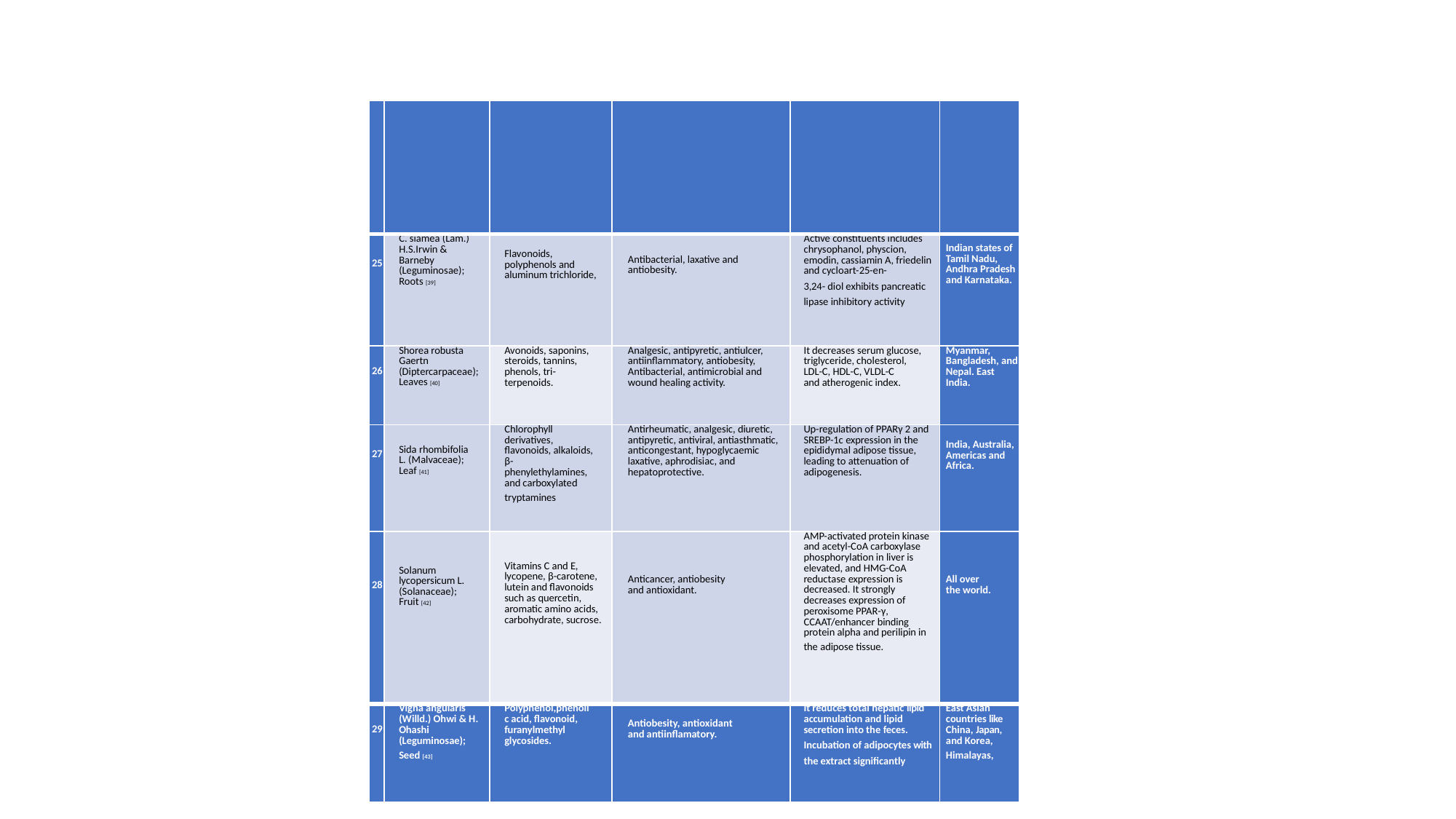

#
|  |  |  |  |  |  |
| --- | --- | --- | --- | --- | --- |
| 25 | C. siamea (Lam.) H.S.Irwin & Barneby (Leguminosae); Roots [39] | Flavonoids, polyphenols and aluminum trichloride, | Antibacterial, laxative and antiobesity. | Active constituents includes chrysophanol, physcion, emodin, cassiamin A, friedelin and cycloart-25-en- 3,24- diol exhibits pancreatic lipase inhibitory activity | Indian states of Tamil Nadu, Andhra Pradesh and Karnataka. |
| 26 | Shorea robusta Gaertn (Diptercarpaceae); Leaves [40] | Avonoids, saponins, steroids, tannins, phenols, tri- terpenoids. | Analgesic, antipyretic, antiulcer, antiinflammatory, antiobesity, Antibacterial, antimicrobial and wound healing activity. | It decreases serum glucose, triglyceride, cholesterol, LDL-C, HDL-C, VLDL-C and atherogenic index. | Myanmar, Bangladesh, and Nepal. East India. |
| 27 | Sida rhombifolia L. (Malvaceae); Leaf [41] | Chlorophyll derivatives, flavonoids, alkaloids, β-phenylethylamines, and carboxylated tryptamines | Antirheumatic, analgesic, diuretic, antipyretic, antiviral, antiasthmatic, anticongestant, hypoglycaemic laxative, aphrodisiac, and hepatoprotective. | Up-regulation of PPARγ 2 and SREBP-1c expression in the epididymal adipose tissue, leading to attenuation of adipogenesis. | India, Australia, Americas and Africa. |
| 28 | Solanum lycopersicum L. (Solanaceae); Fruit [42] | Vitamins C and E, lycopene, β-carotene, lutein and flavonoids such as quercetin, aromatic amino acids, carbohydrate, sucrose. | Anticancer, antiobesity and antioxidant. | AMP-activated protein kinase and acetyl-CoA carboxylase phosphorylation in liver is elevated, and HMG-CoA reductase expression is decreased. It strongly decreases expression of peroxisome PPAR-γ, CCAAT/enhancer binding protein alpha and perilipin in the adipose tissue. | All over the world. |
| 29 | Vigna angularis (Willd.) Ohwi & H. Ohashi (Leguminosae); Seed [43] | Polyphenol,phenolic acid, flavonoid, furanylmethyl glycosides. | Antiobesity, antioxidant and antiinflamatory. | It reduces total hepatic lipid accumulation and lipid secretion into the feces. Incubation of adipocytes with the extract significantly | East Asian countries like China, Japan, and Korea, Himalayas, |